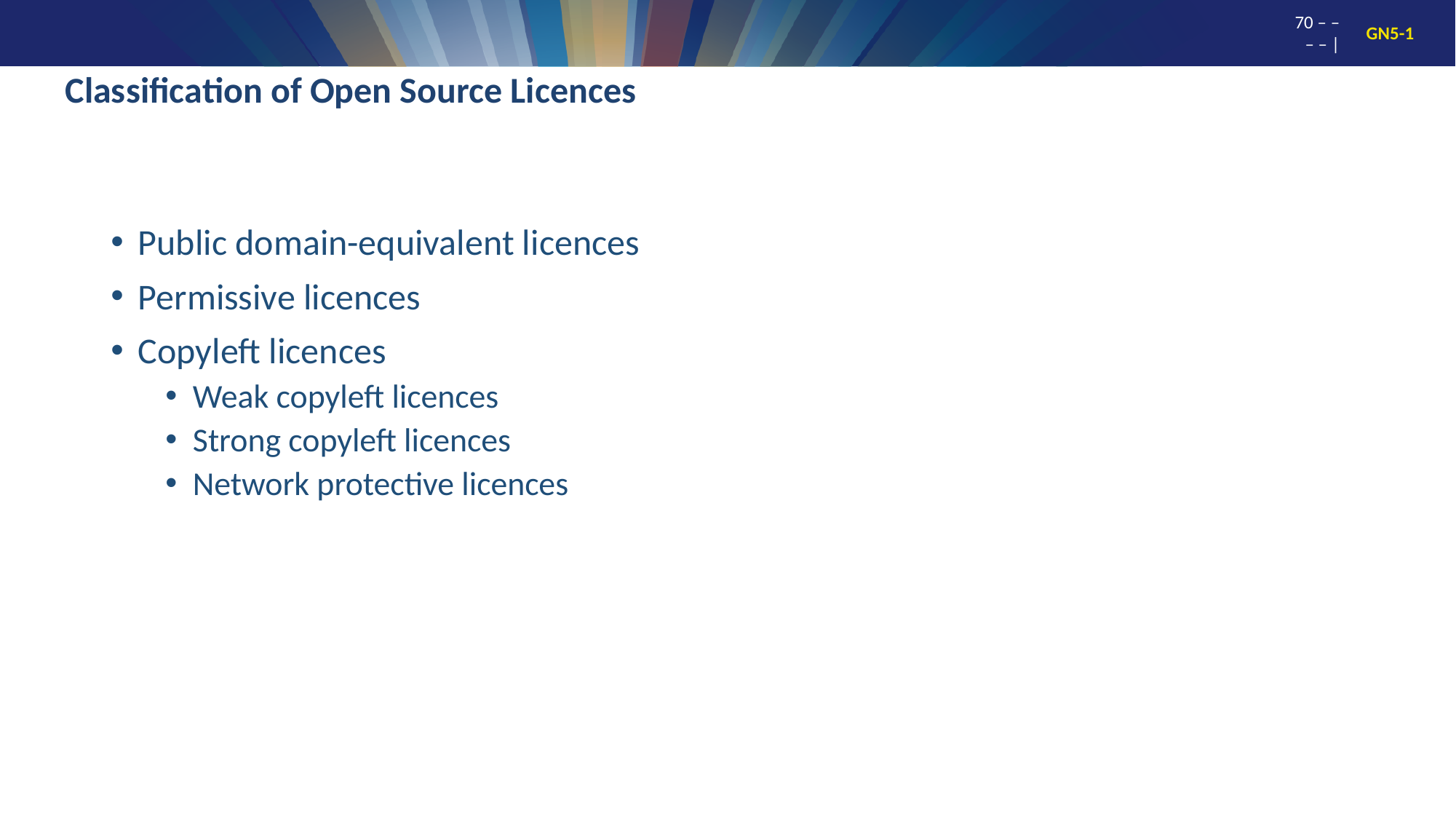

# Classification of Open Source Licences
Public domain-equivalent licences
Permissive licences
Copyleft licences
Weak copyleft licences
Strong copyleft licences
Network protective licences
70